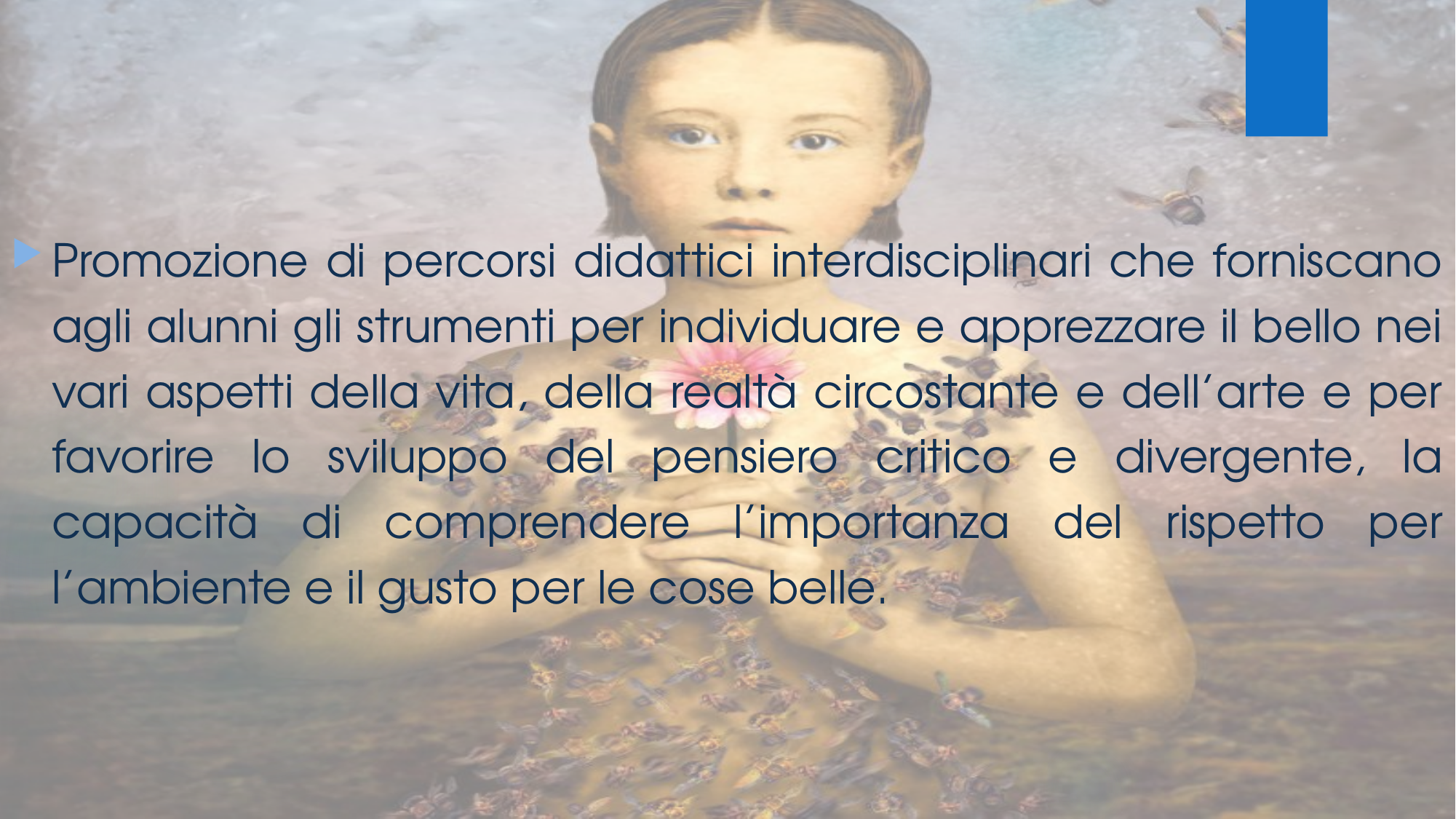

Promozione di percorsi didattici interdisciplinari che forniscano agli alunni gli strumenti per individuare e apprezzare il bello nei vari aspetti della vita, della realtà circostante e dell’arte e per favorire lo sviluppo del pensiero critico e divergente, la capacità di comprendere l’importanza del rispetto per l’ambiente e il gusto per le cose belle.